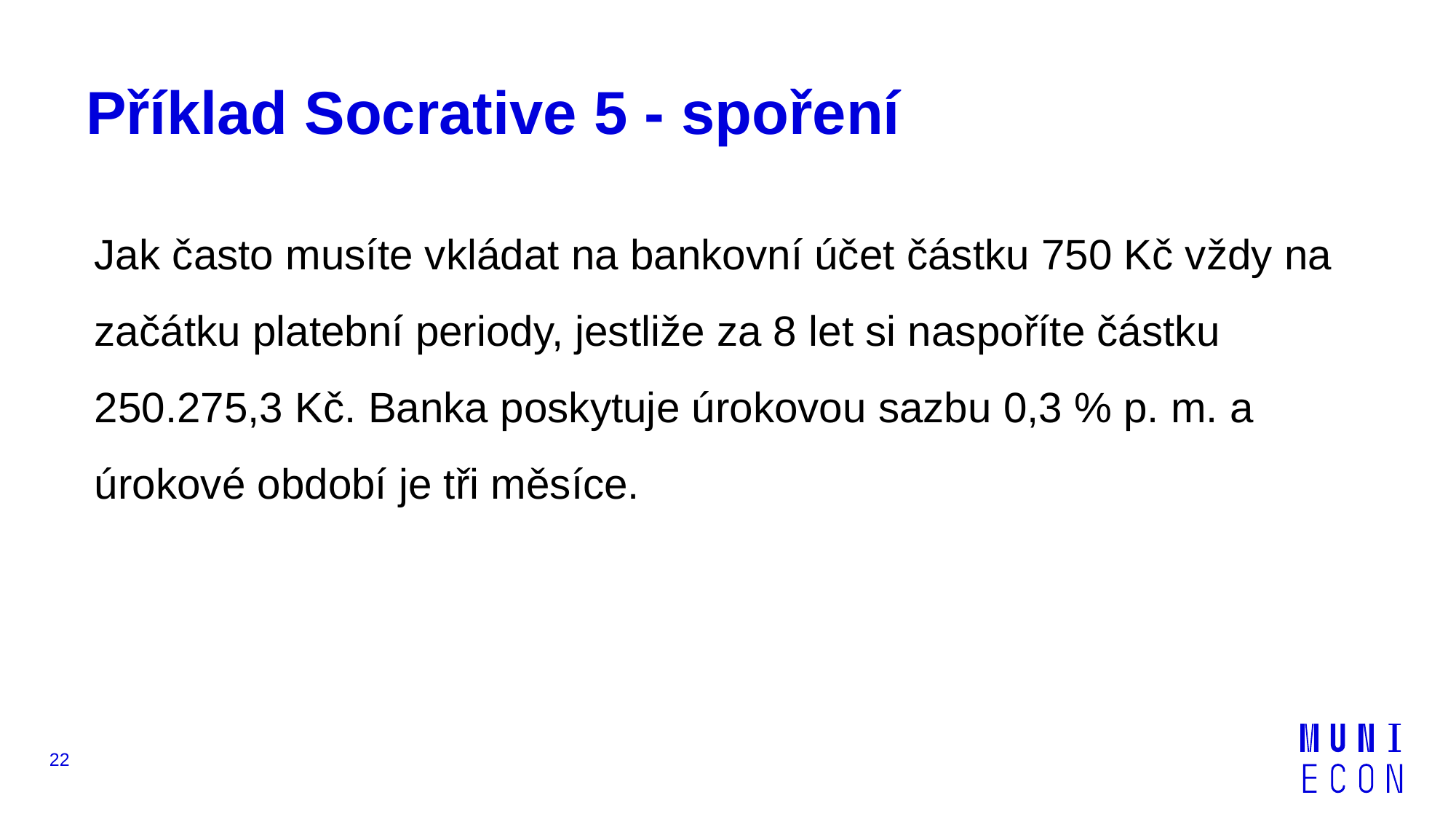

# Příklad Socrative 5 - spoření
Jak často musíte vkládat na bankovní účet částku 750 Kč vždy na začátku platební periody, jestliže za 8 let si naspoříte částku 250.275,3 Kč. Banka poskytuje úrokovou sazbu 0,3 % p. m. a úrokové období je tři měsíce.
22